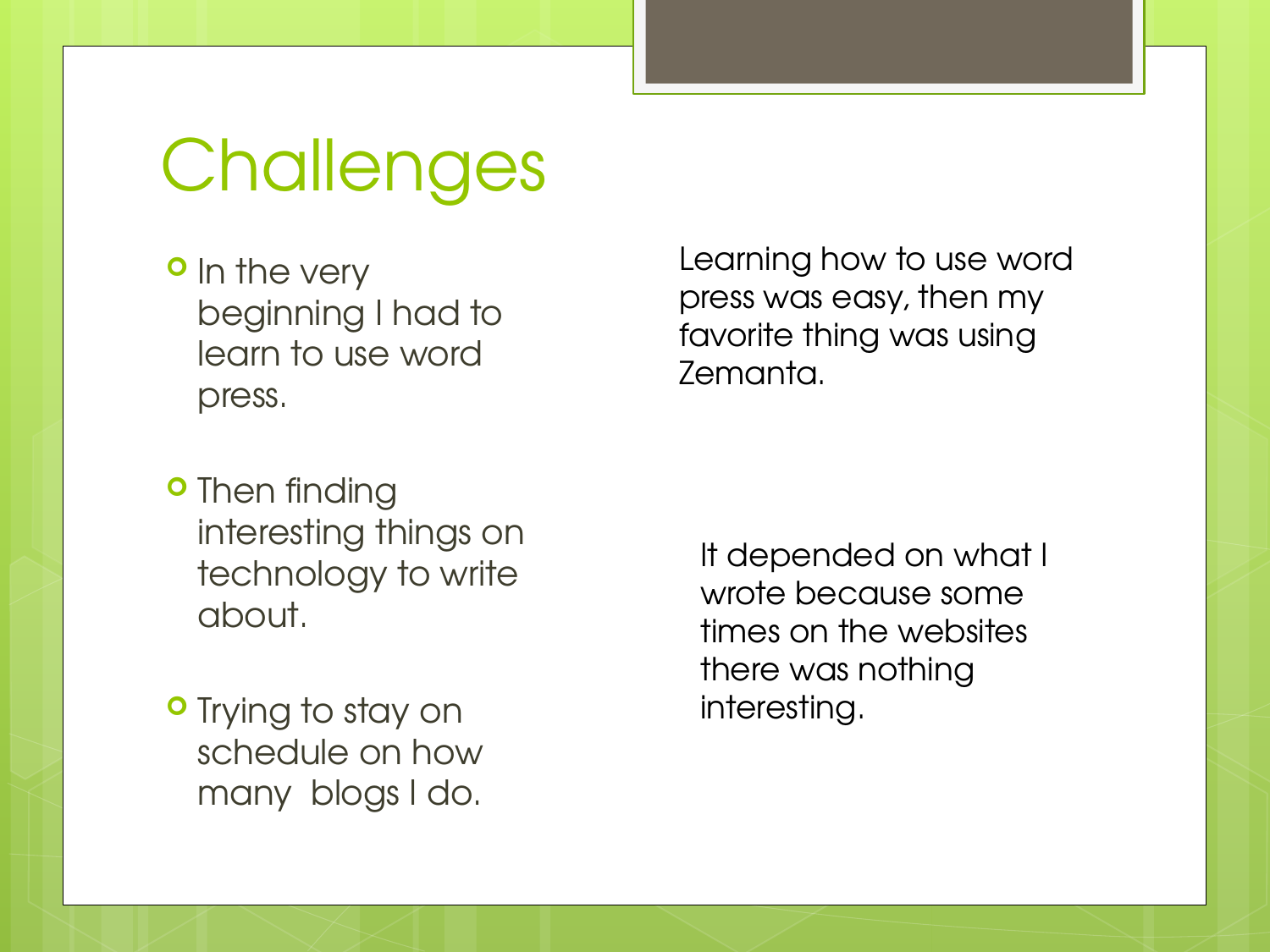

# Challenges
Learning how to use word press was easy, then my favorite thing was using Zemanta.
In the very beginning I had to learn to use word press.

Then finding interesting things on technology to write about.

Trying to stay on schedule on how many  blogs I do.

It depended on what I wrote because some times on the websites there was nothing interesting.